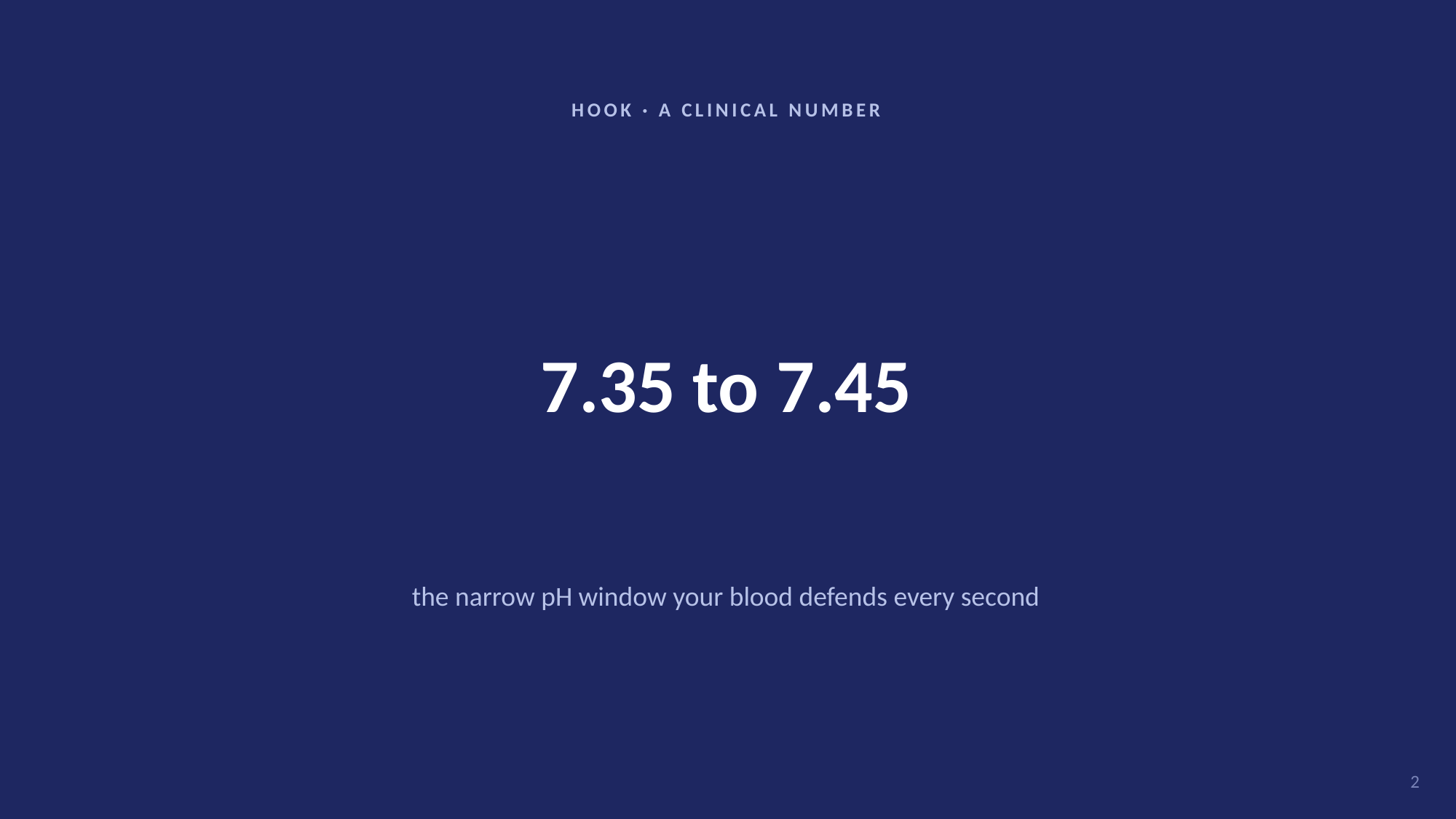

HOOK · A CLINICAL NUMBER
7.35 to 7.45
the narrow pH window your blood defends every second
2